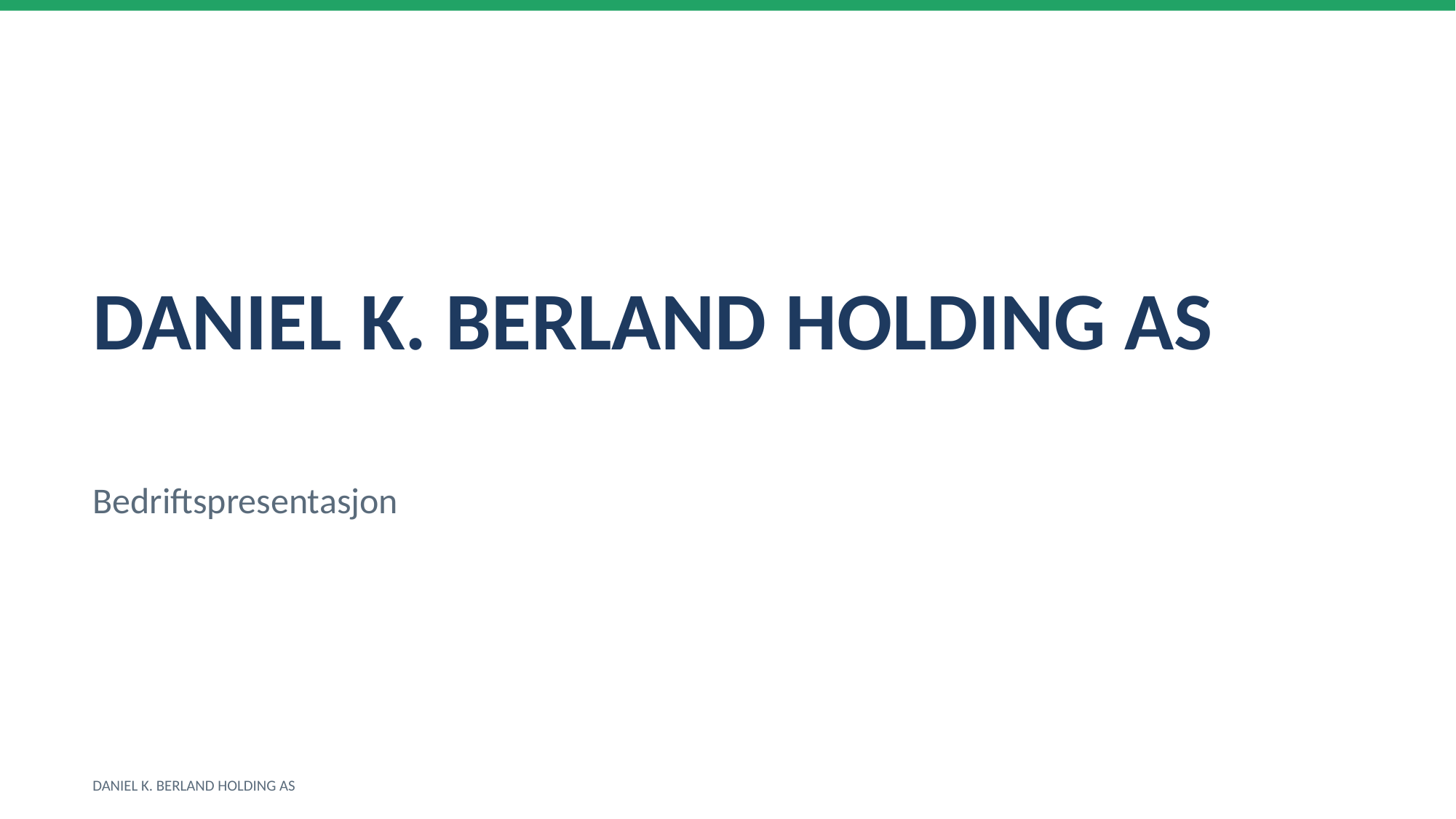

DANIEL K. BERLAND HOLDING AS
Bedriftspresentasjon
DANIEL K. BERLAND HOLDING AS